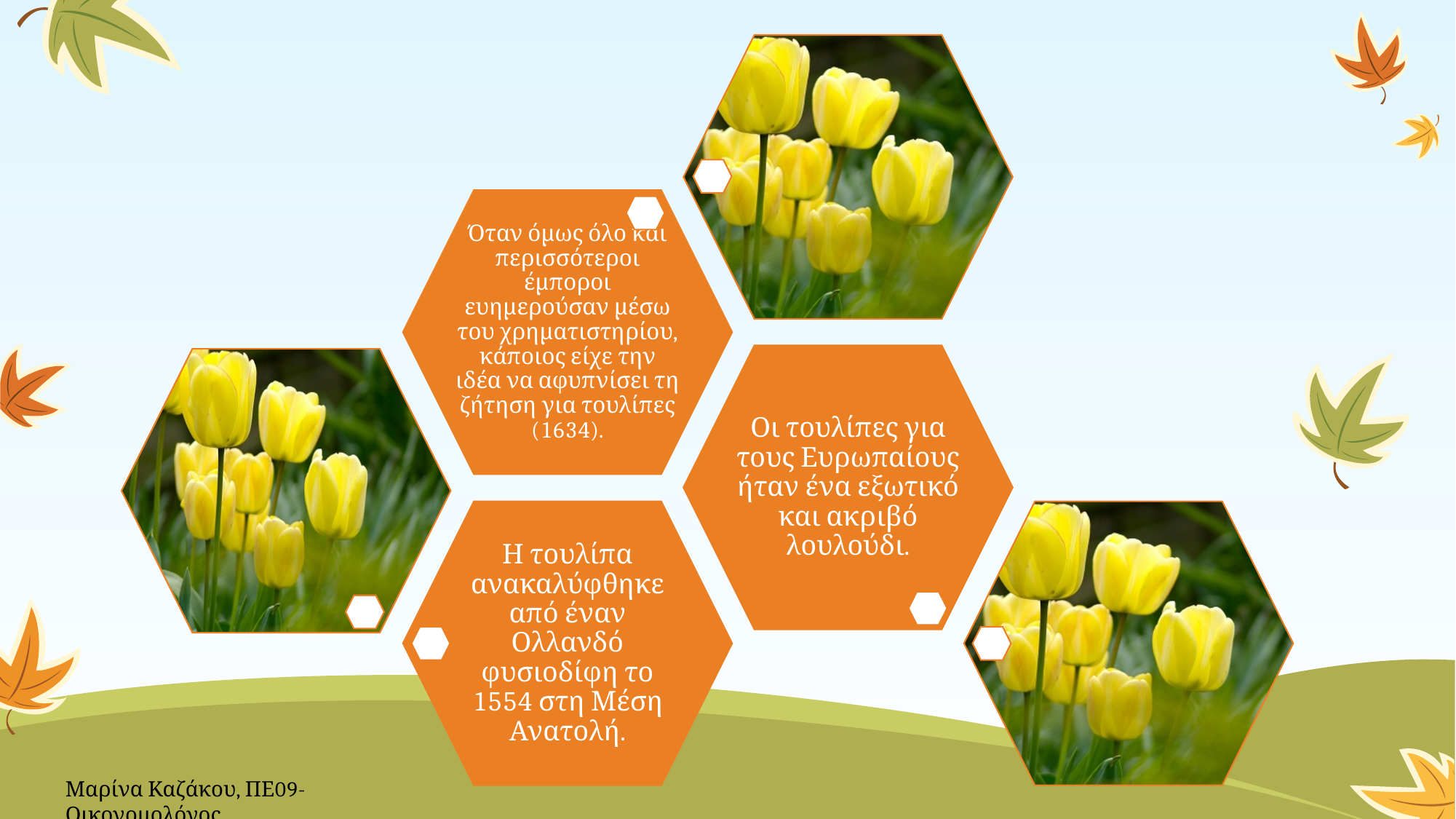

Η τουλίπα ανακαλύφθηκε από έναν Ολλανδό φυσιοδίφη το 1554 στη Μέση Ανατολή.
Οι τουλίπες για τους Ευρωπαίους ήταν ένα εξωτικό και ακριβό λουλούδι.
Όταν όμως όλο και περισσότεροι έμποροι ευημερούσαν μέσω του χρηματιστηρίου, κάποιος είχε την ιδέα να αφυπνίσει τη ζήτηση για τουλίπες (1634).
Μαρίνα Καζάκου, ΠΕ09-Οικονομολόγος